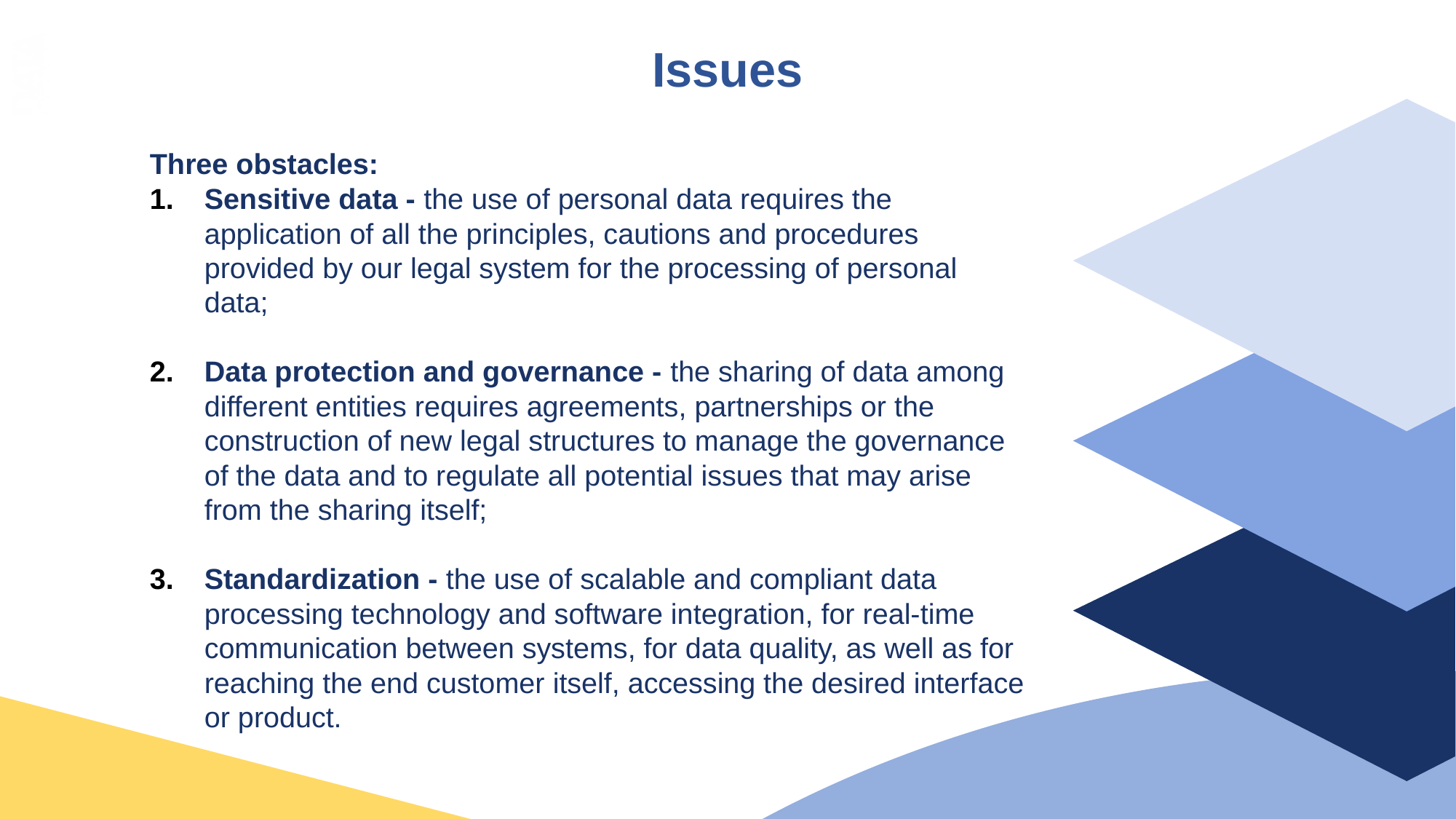

Issues

Three obstacles:
Sensitive data - the use of personal data requires the application of all the principles, cautions and procedures provided by our legal system for the processing of personal data;

Data protection and governance - the sharing of data among different entities requires agreements, partnerships or the construction of new legal structures to manage the governance of the data and to regulate all potential issues that may arise from the sharing itself;

Standardization - the use of scalable and compliant data processing technology and software integration, for real-time communication between systems, for data quality, as well as for reaching the end customer itself, accessing the desired interface or product.